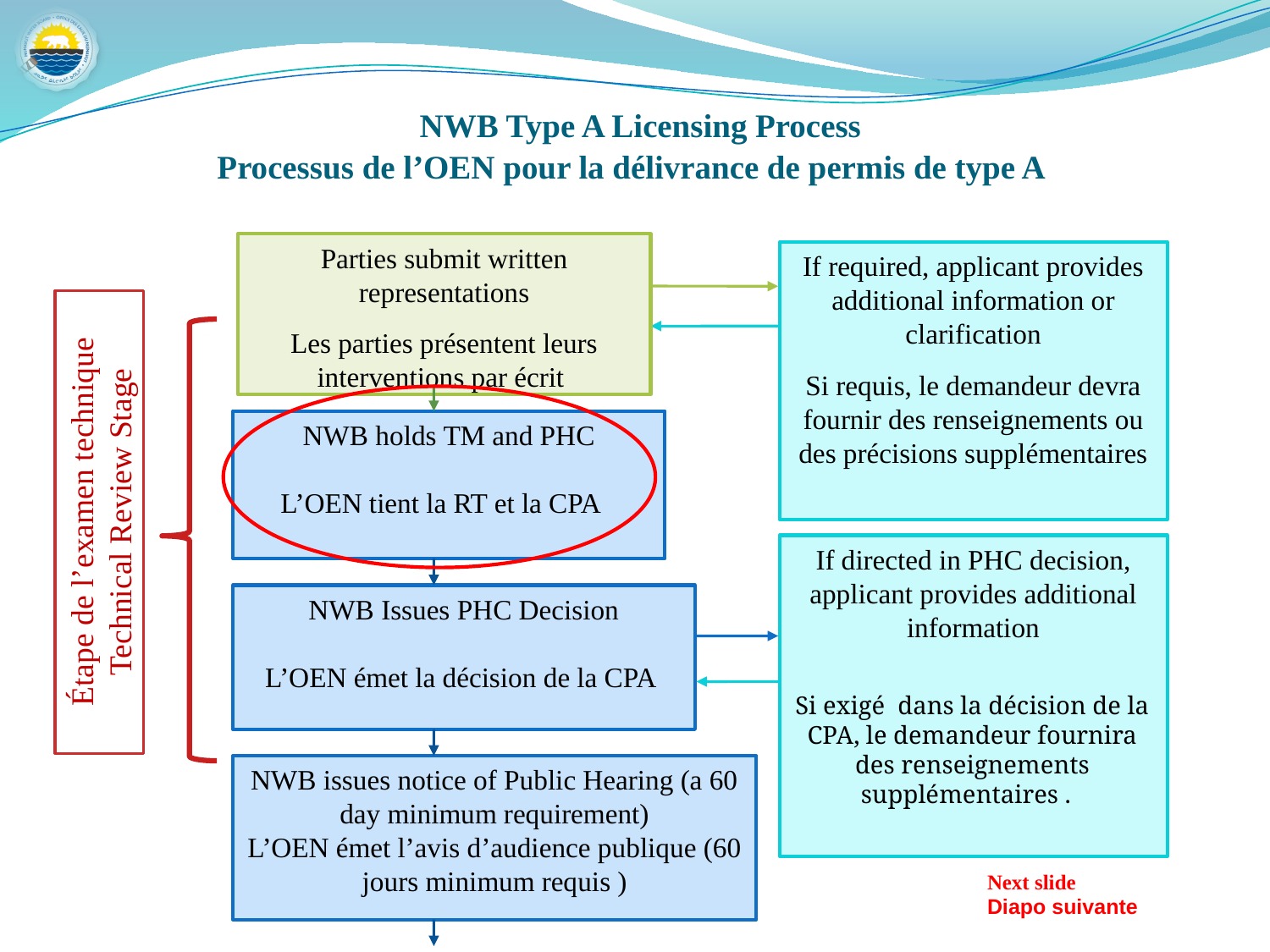

NWB Type A Licensing Process
Processus de l’OEN pour la délivrance de permis de type A
Parties submit written representations
Les parties présentent leurs interventions par écrit
If required, applicant provides additional information or clarification
Si requis, le demandeur devra fournir des renseignements ou des précisions supplémentaires

NWB holds TM and PHC

L’OEN tient la RT et la CPA
Étape de l’examen technique Technical Review Stage
If directed in PHC decision, applicant provides additional information

Si exigé  dans la décision de la CPA, le demandeur fournira des renseignements supplémentaires .

NWB Issues PHC Decision

L’OEN émet la décision de la CPA

NWB issues notice of Public Hearing (a 60 day minimum requirement)
L’OEN émet l’avis d’audience publique (60 jours minimum requis )
Next slide
Diapo suivante